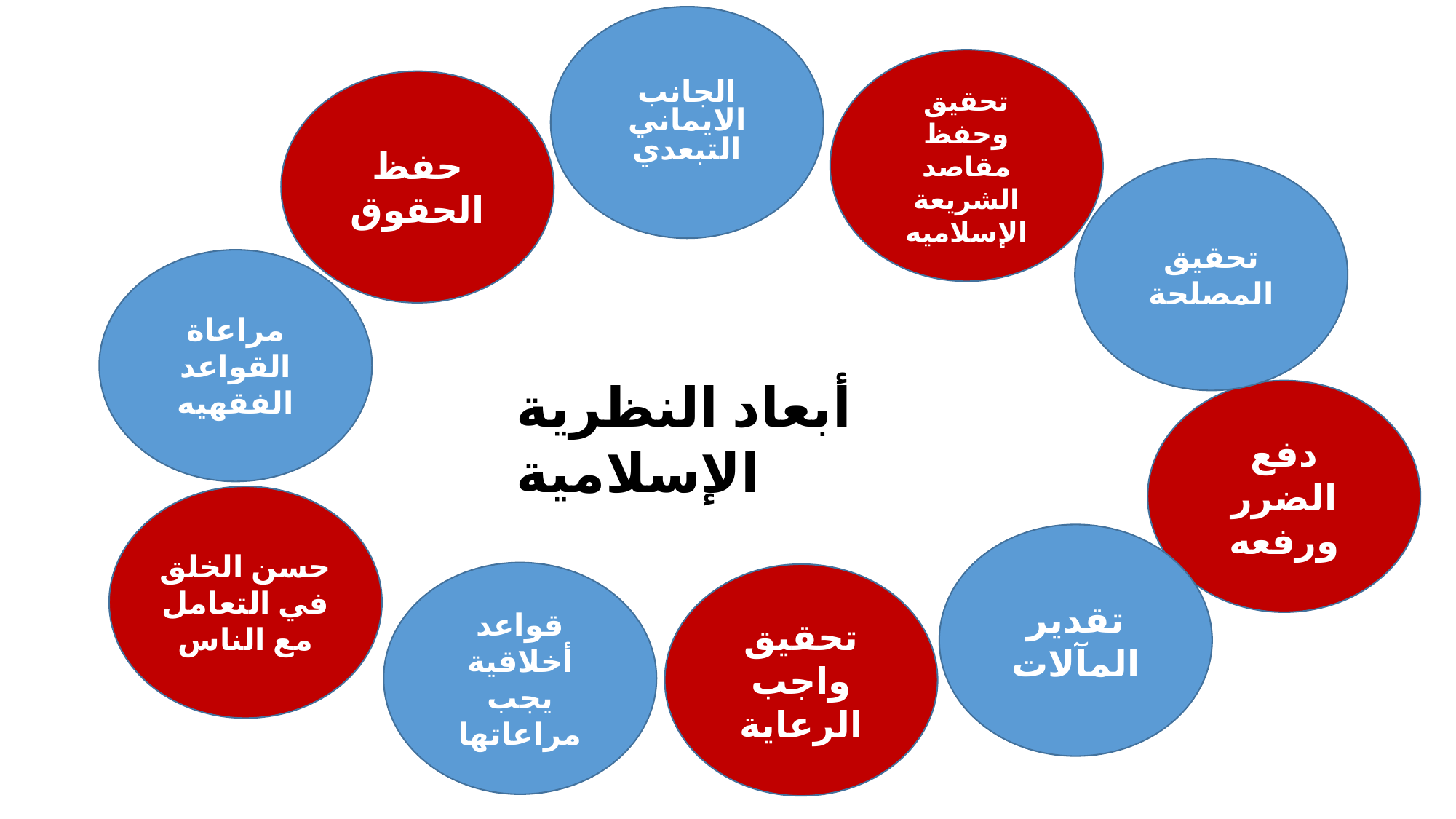

الجانب الايماني التبعدي
تحقيق وحفظ مقاصد الشريعة الإسلاميه
حفظ الحقوق
تحقيق المصلحة
مراعاة القواعد الفقهيه
أبعاد النظرية الإسلامية
دفع الضرر ورفعه
حسن الخلق في التعامل مع الناس
تقدير المآلات
قواعد أخلاقية يجب مراعاتها
تحقيق واجب الرعاية